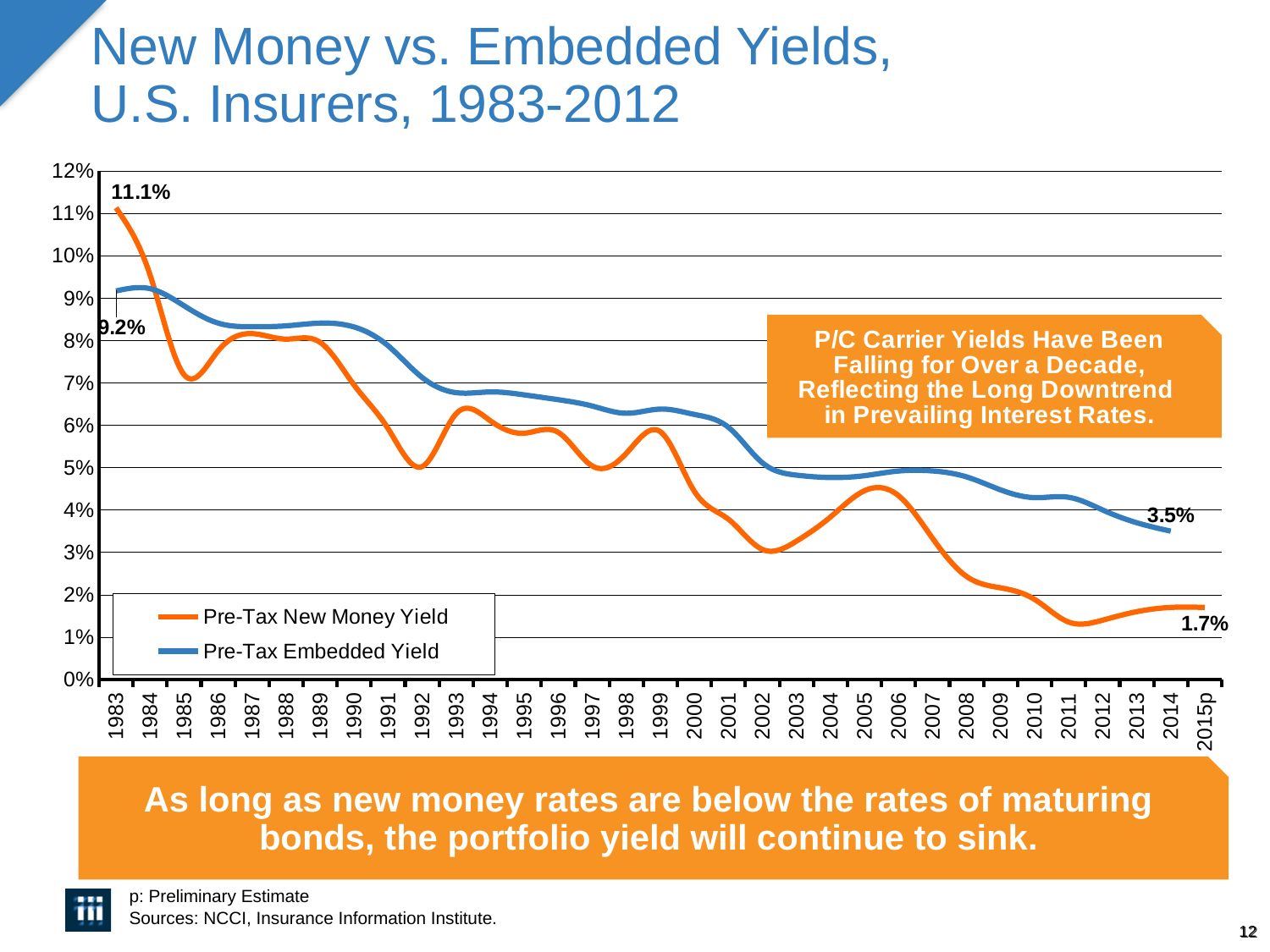

New Money vs. Embedded Yields,
U.S. Insurers, 1983-2012

### Chart

| Category | Pre-Tax New Money Yield | Pre-Tax Embedded Yield |
|---|---|---|
| 1983 | 0.11133844707823942 | 0.09170492710483465 |
| 1984 | 0.09553161041268882 | 0.09225421721149032 |
| 1985 | 0.07194450232405959 | 0.08821712730747844 |
| 1986 | 0.07756569949858995 | 0.08412407339616776 |
| 1987 | 0.0816369236003482 | 0.08326127147962417 |
| 1988 | 0.08034179412105512 | 0.08347657604494098 |
| 1989 | 0.07957798608928632 | 0.08411698629005655 |
| 1990 | 0.06948755222074957 | 0.08320120673475337 |
| 1991 | 0.05919169859356451 | 0.07875628131671894 |
| 1992 | 0.0502652487512447 | 0.0712825840155969 |
| 1993 | 0.06275272731324068 | 0.06770294902947868 |
| 1994 | 0.06108509205775141 | 0.0678700346274396 |
| 1995 | 0.05813540362384084 | 0.06718149888304194 |
| 1996 | 0.05833617162096688 | 0.06604040094247952 |
| 1997 | 0.05039392478418439 | 0.06454380143001845 |
| 1998 | 0.053381651857453936 | 0.06284001748826094 |
| 1999 | 0.058484900380112045 | 0.06383141902197557 |
| 2000 | 0.04439656809099371 | 0.06256105124359196 |
| 2001 | 0.03782251556221164 | 0.05952935547720668 |
| 2002 | 0.03068072551809444 | 0.05114151368118284 |
| 2003 | 0.032650829085684945 | 0.048228516339088694 |
| 2004 | 0.03834781440075762 | 0.047665842574853165 |
| 2005 | 0.04454432989048977 | 0.04809471739422003 |
| 2006 | 0.043382860310293 | 0.049205706243685275 |
| 2007 | 0.03331783942793357 | 0.04922230359620692 |
| 2008 | 0.024310260752065237 | 0.04780935546782457 |
| 2009 | 0.021624911840855753 | 0.0447469623339088 |
| 2010 | 0.018895457201538846 | 0.042921893620274404 |
| 2011 | 0.013551797357112367 | 0.043 |
| 2012 | 0.014 | 0.04 |
| 2013 | 0.016 | 0.037 |
| 2014 | 0.017 | 0.035 |
| 2015p | 0.017 | None |
As long as new money rates are below the rates of maturing bonds, the portfolio yield will continue to sink.
p: Preliminary Estimate
Sources: NCCI, Insurance Information Institute.
12
12/01/09 - 9pm
eSlide – P6466 – The Financial Crisis and the Future of the P/C